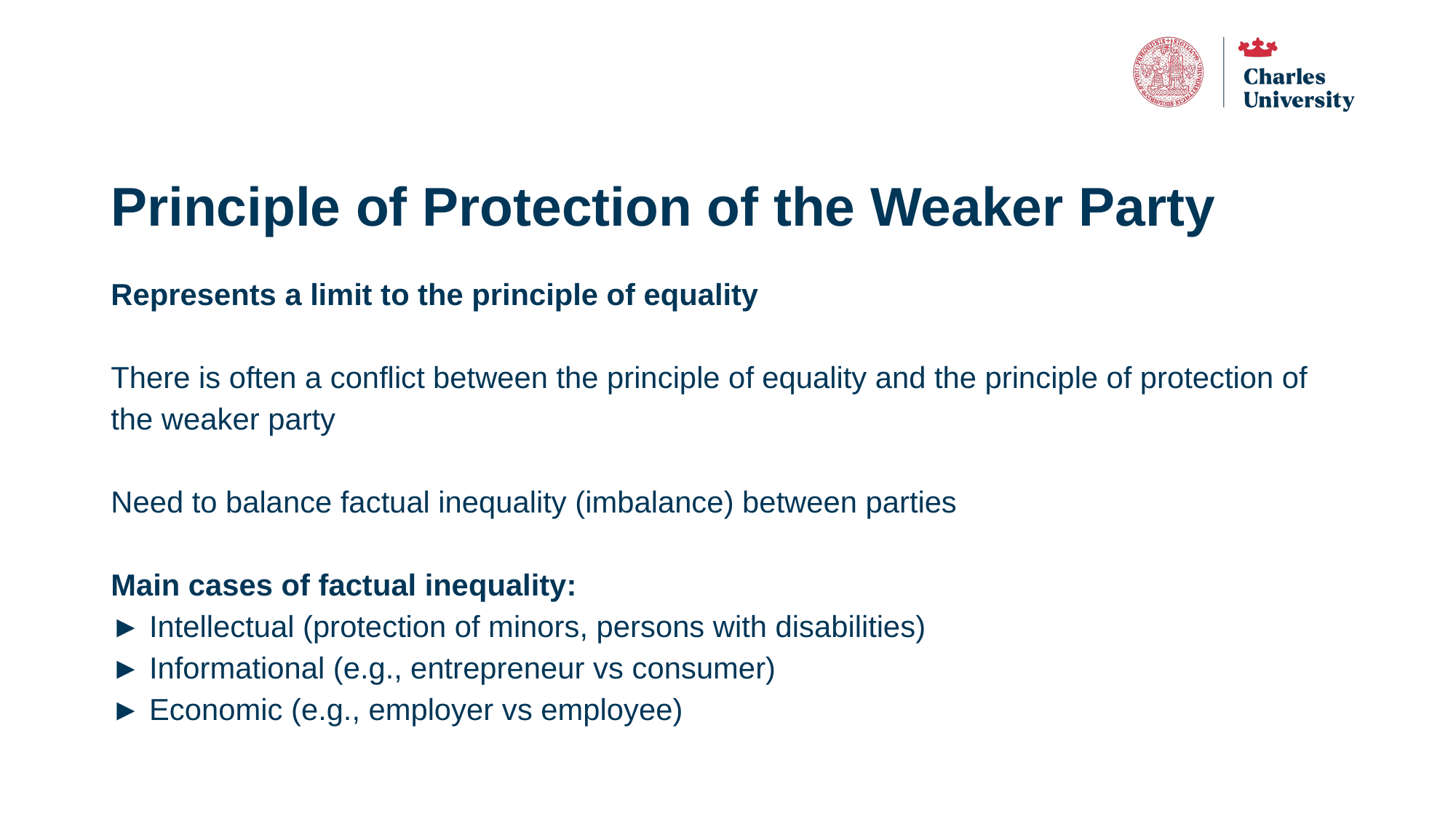

# Principle of Protection of the Weaker Party
Represents a limit to the principle of equality

There is often a conflict between the principle of equality and the principle of protection of the weaker party

Need to balance factual inequality (imbalance) between parties

Main cases of factual inequality:
► Intellectual (protection of minors, persons with disabilities)
► Informational (e.g., entrepreneur vs consumer)
► Economic (e.g., employer vs employee)